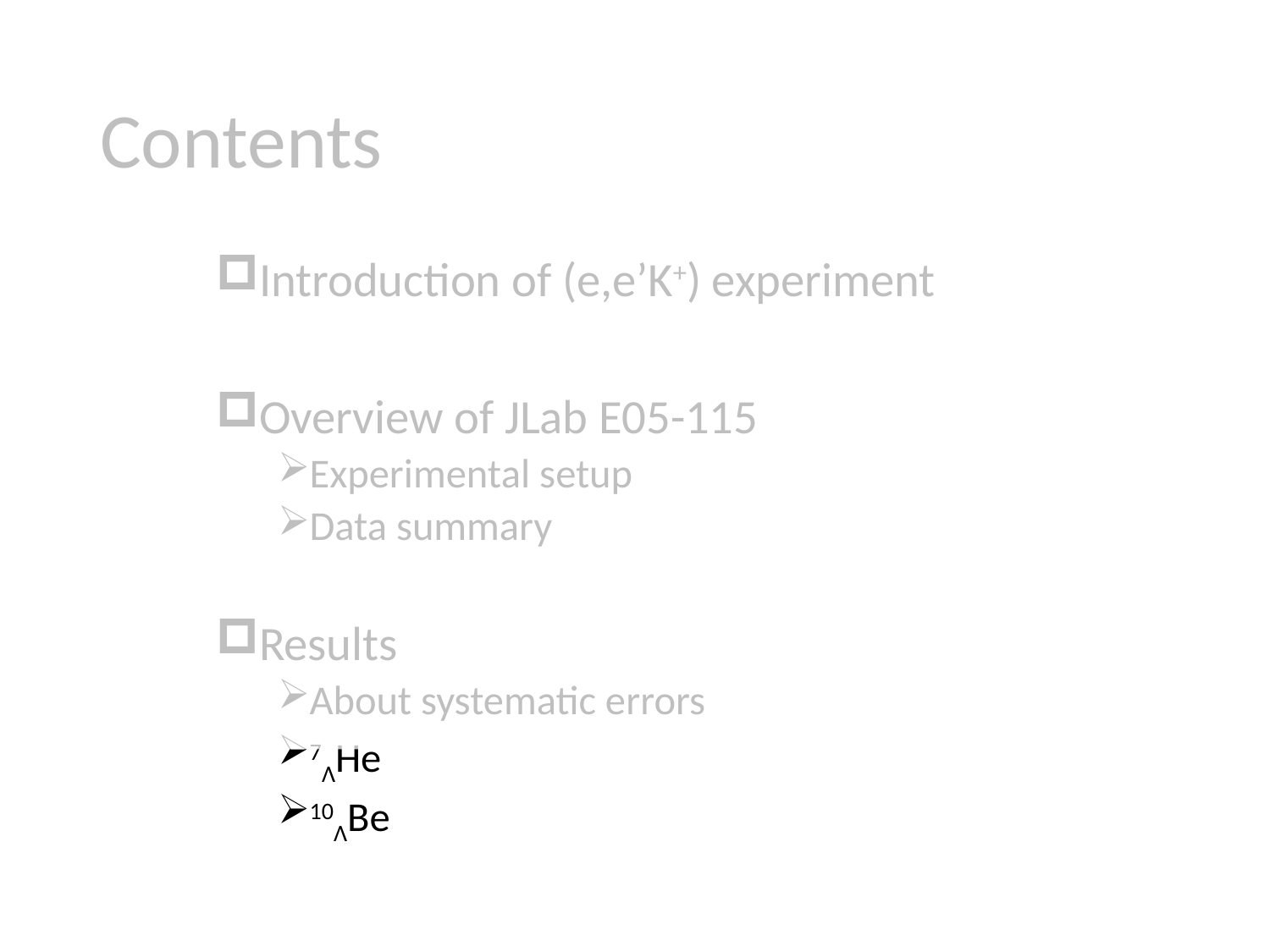

# Contents
Introduction of (e,e’K+) experiment

Overview of JLab E05-115
Experimental setup
Data summary

Results
About systematic errors
7ΛHe
10ΛBe